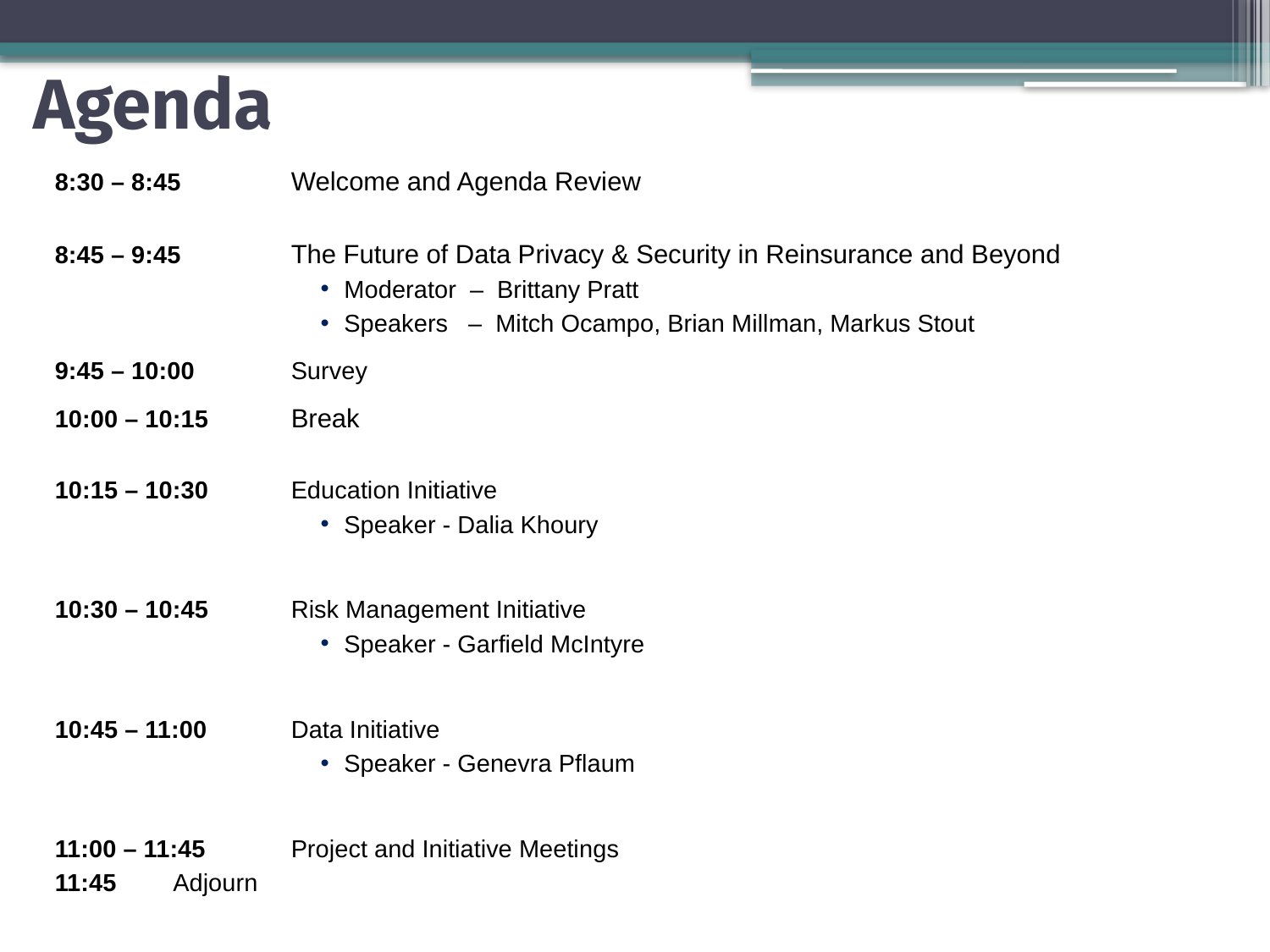

Agenda
8:30 – 8:45 	Welcome and Agenda Review

8:45 – 9:45 	The Future of Data Privacy & Security in Reinsurance and Beyond
Moderator  –  Brittany Pratt
Speakers   –  Mitch Ocampo, Brian Millman, Markus Stout

9:45 – 10:00   	Survey

10:00 – 10:15 	Break

10:15 – 10:30	Education Initiative
Speaker - Dalia Khoury

10:30 – 10:45	Risk Management Initiative
Speaker - Garfield McIntyre

10:45 – 11:00	Data Initiative
Speaker - Genevra Pflaum

11:00 – 11:45	Project and Initiative Meetings
11:45		Adjourn